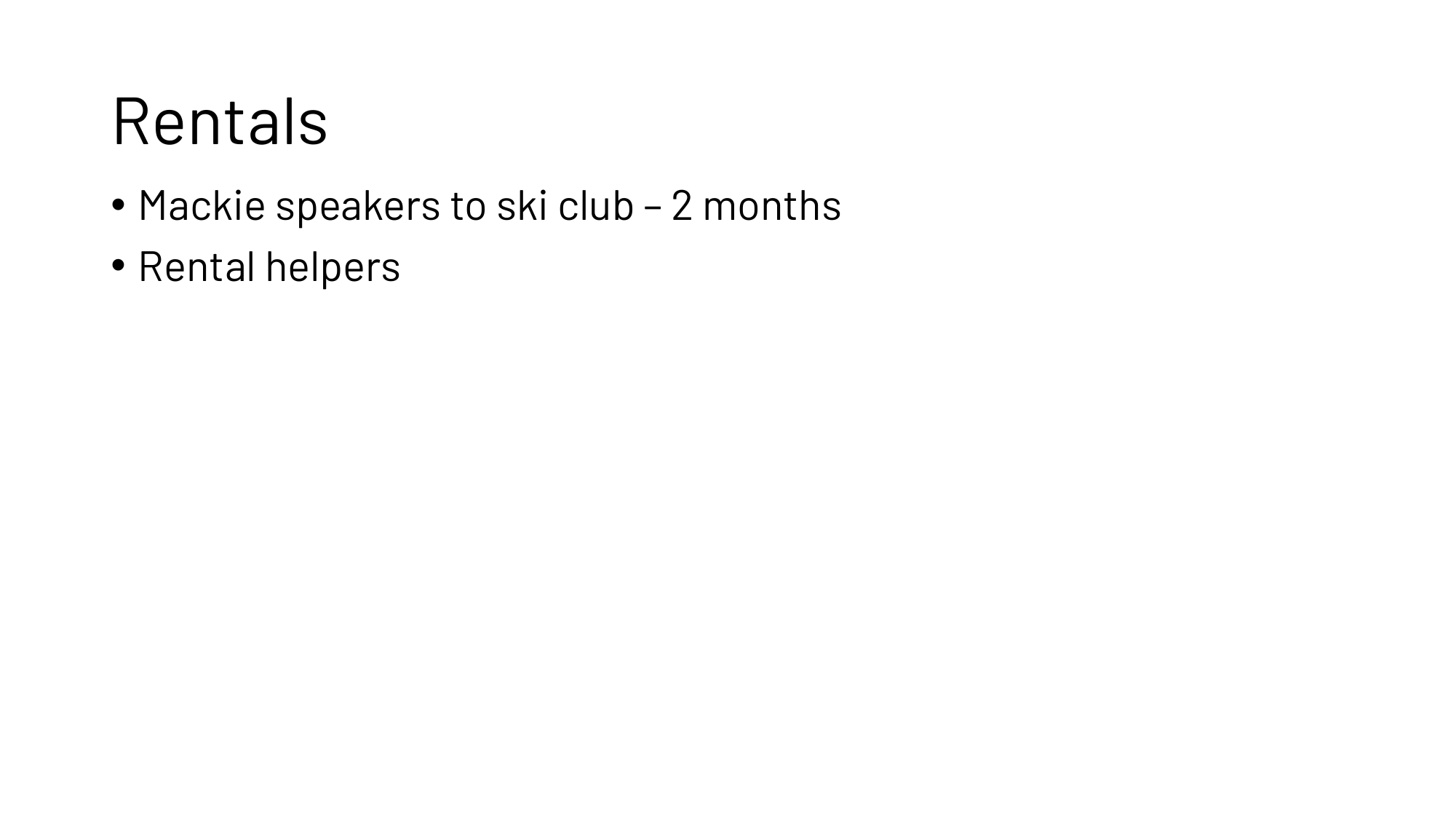

# Rentals
Mackie speakers to ski club – 2 months
Rental helpers